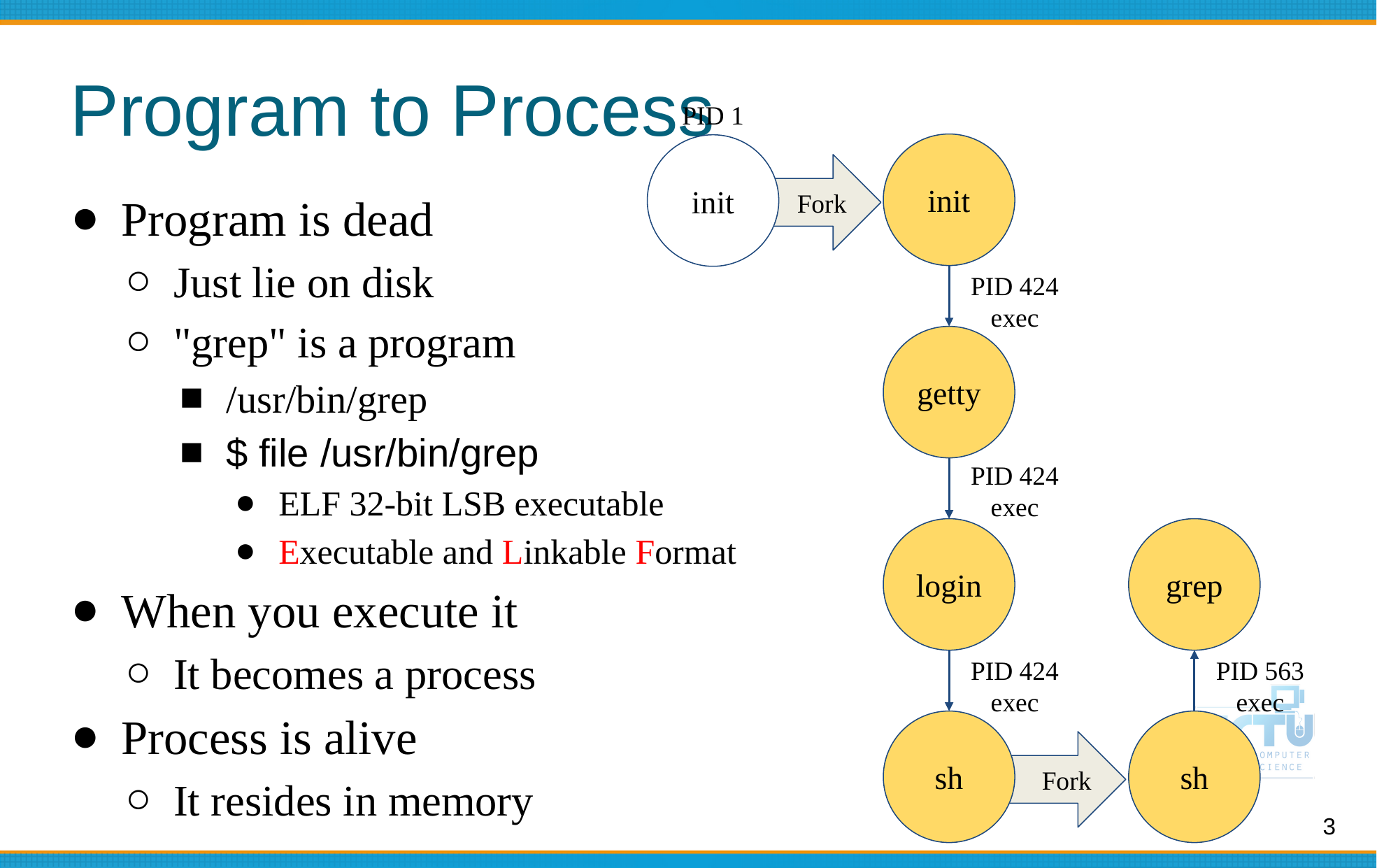

# Program to Process
PID 1
init
init
Fork
Program is dead
Just lie on disk
"grep" is a program
/usr/bin/grep
$ file /usr/bin/grep
ELF 32-bit LSB executable
Executable and Linkable Format
When you execute it
It becomes a process
Process is alive
It resides in memory

PID 424
exec
getty
PID 424
exec
login
grep
PID 424
exec
PID 563
exec
sh
sh
Fork
3